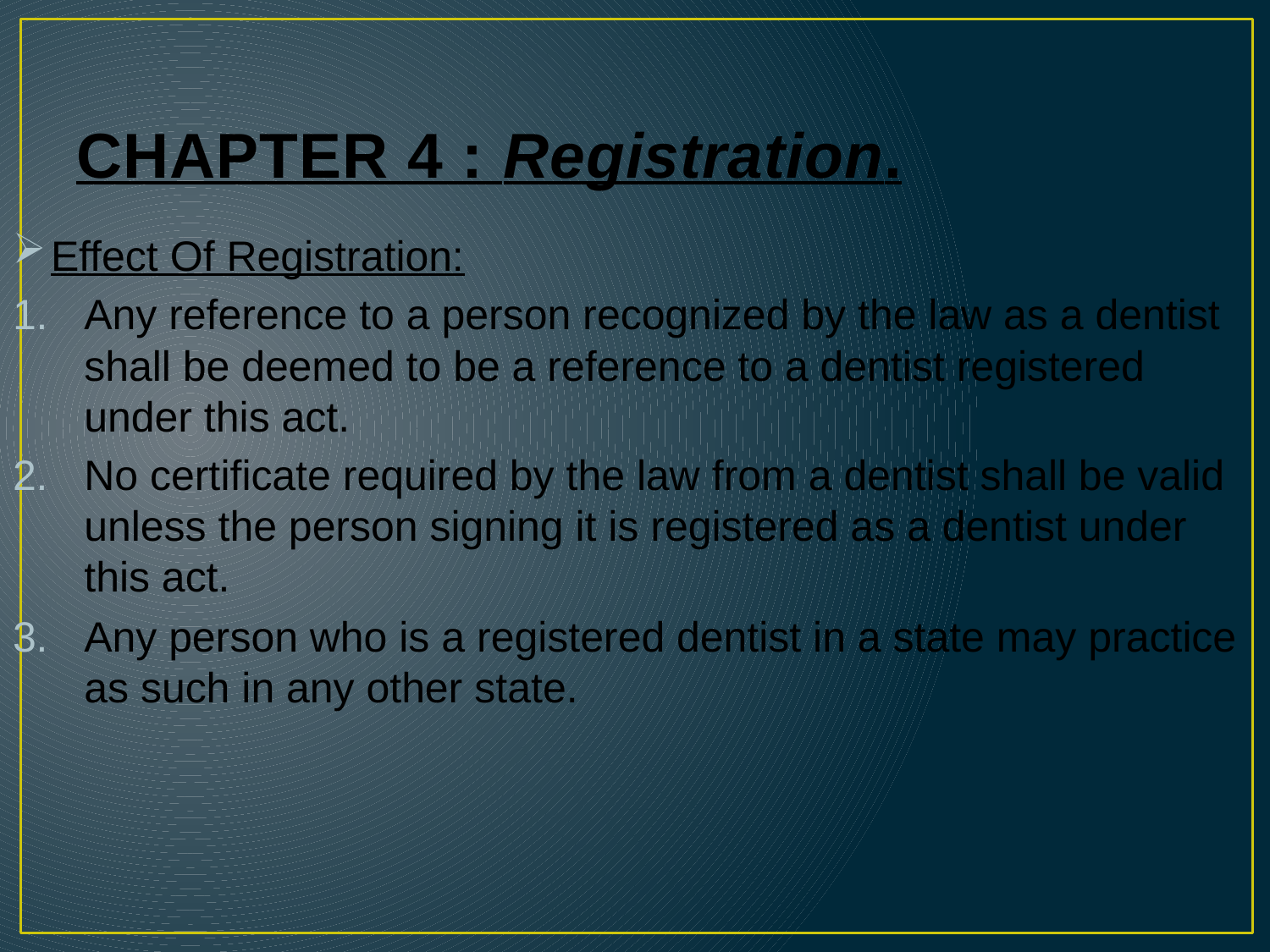

# CHAPTER 4 : Registration.
Effect Of Registration:
Any reference to a person recognized by the law as a dentist shall be deemed to be a reference to a dentist registered under this act.
No certificate required by the law from a dentist shall be valid unless the person signing it is registered as a dentist under this act.
Any person who is a registered dentist in a state may practice as such in any other state.